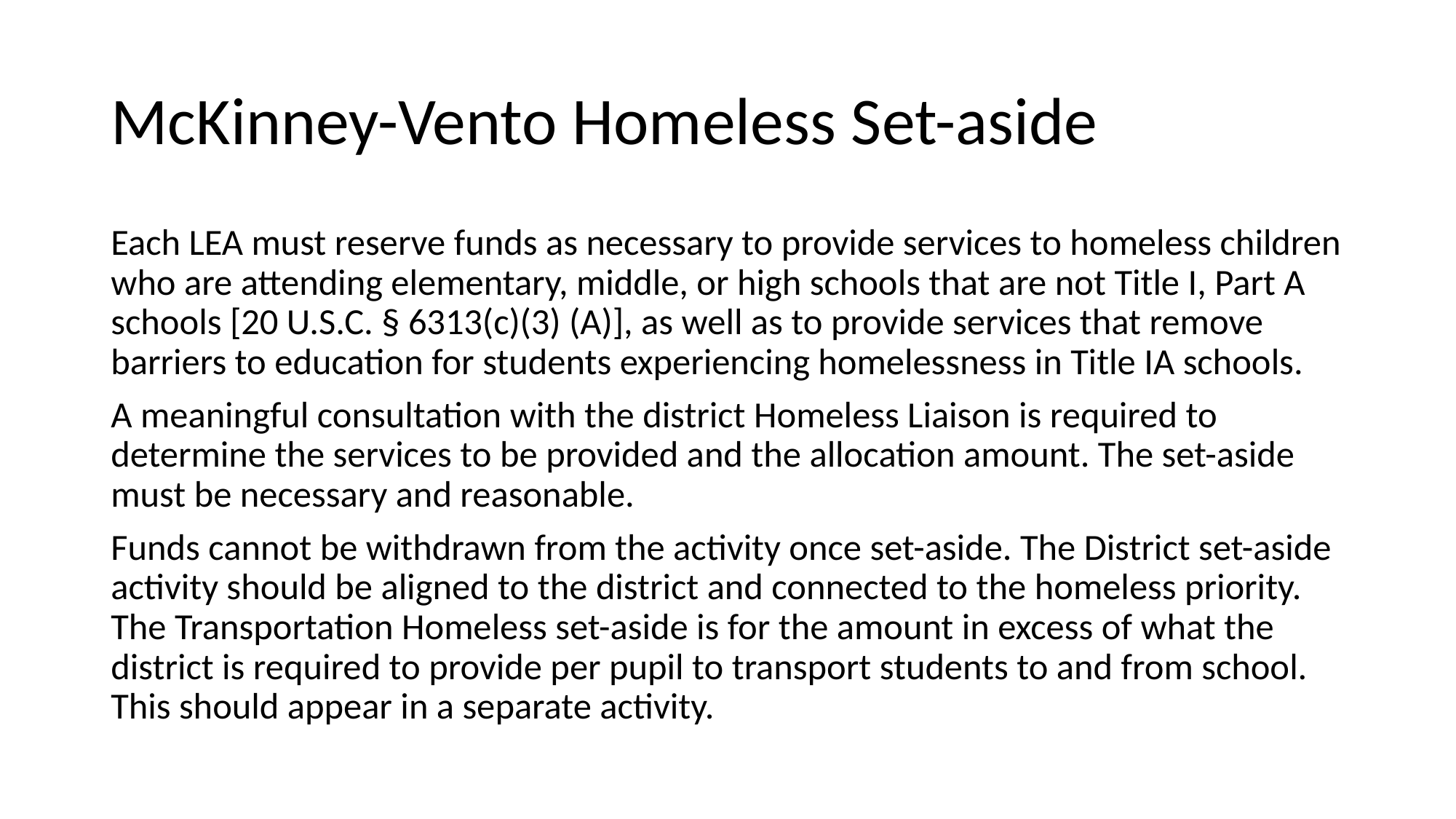

# McKinney-Vento Homeless Set-aside
Each LEA must reserve funds as necessary to provide services to homeless children who are attending elementary, middle, or high schools that are not Title I, Part A schools [20 U.S.C. § 6313(c)(3) (A)], as well as to provide services that remove barriers to education for students experiencing homelessness in Title IA schools.
A meaningful consultation with the district Homeless Liaison is required to determine the services to be provided and the allocation amount. The set-aside must be necessary and reasonable.
Funds cannot be withdrawn from the activity once set-aside. The District set-aside activity should be aligned to the district and connected to the homeless priority. The Transportation Homeless set-aside is for the amount in excess of what the district is required to provide per pupil to transport students to and from school. This should appear in a separate activity.